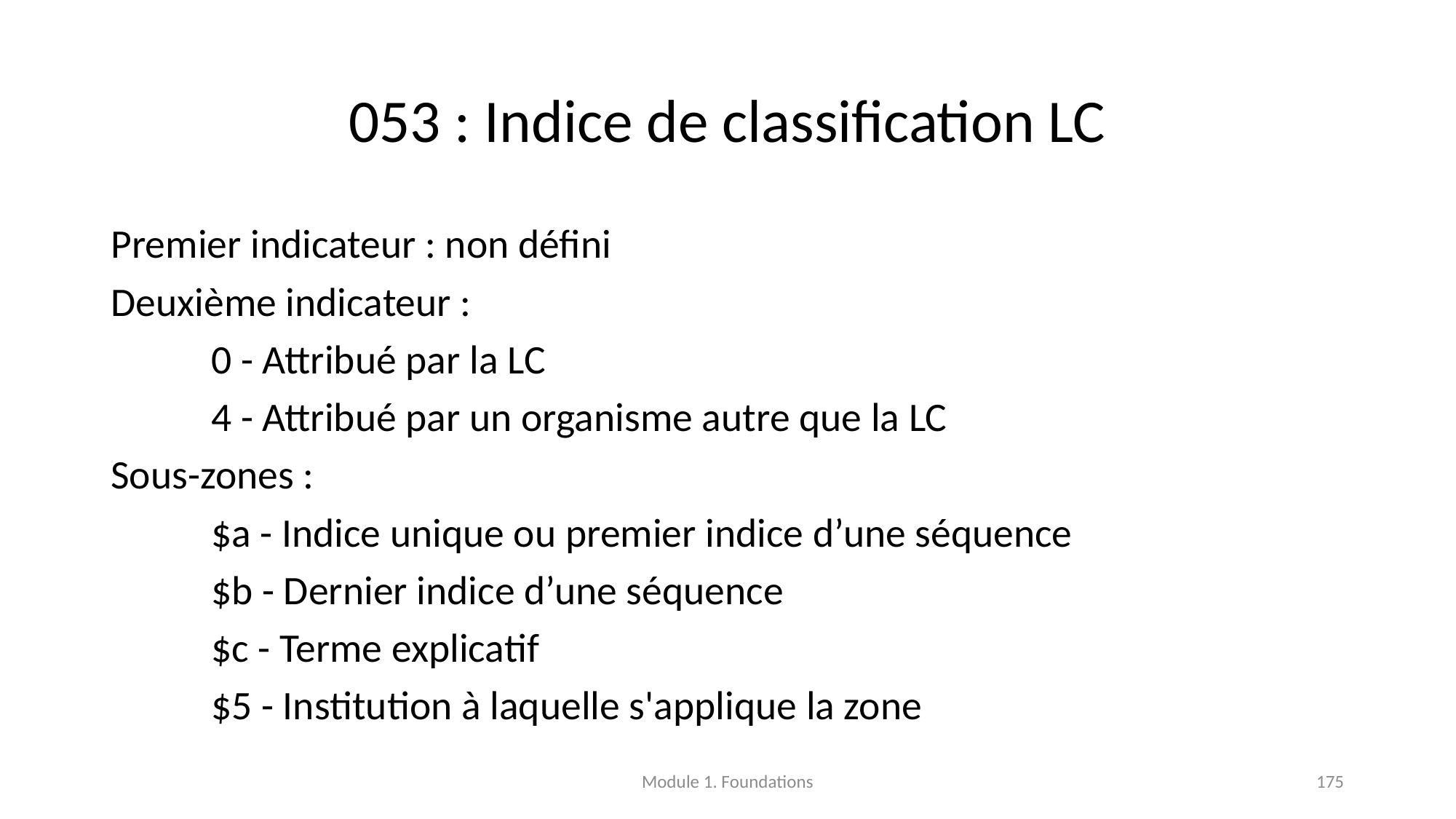

# 053 : Indice de classification LC
Premier indicateur : non défini
Deuxième indicateur :
	0 - Attribué par la LC
	4 - Attribué par un organisme autre que la LC
Sous-zones :
	$a - Indice unique ou premier indice d’une séquence
	$b - Dernier indice d’une séquence
	$c - Terme explicatif
	$5 - Institution à laquelle s'applique la zone
Module 1. Foundations
175